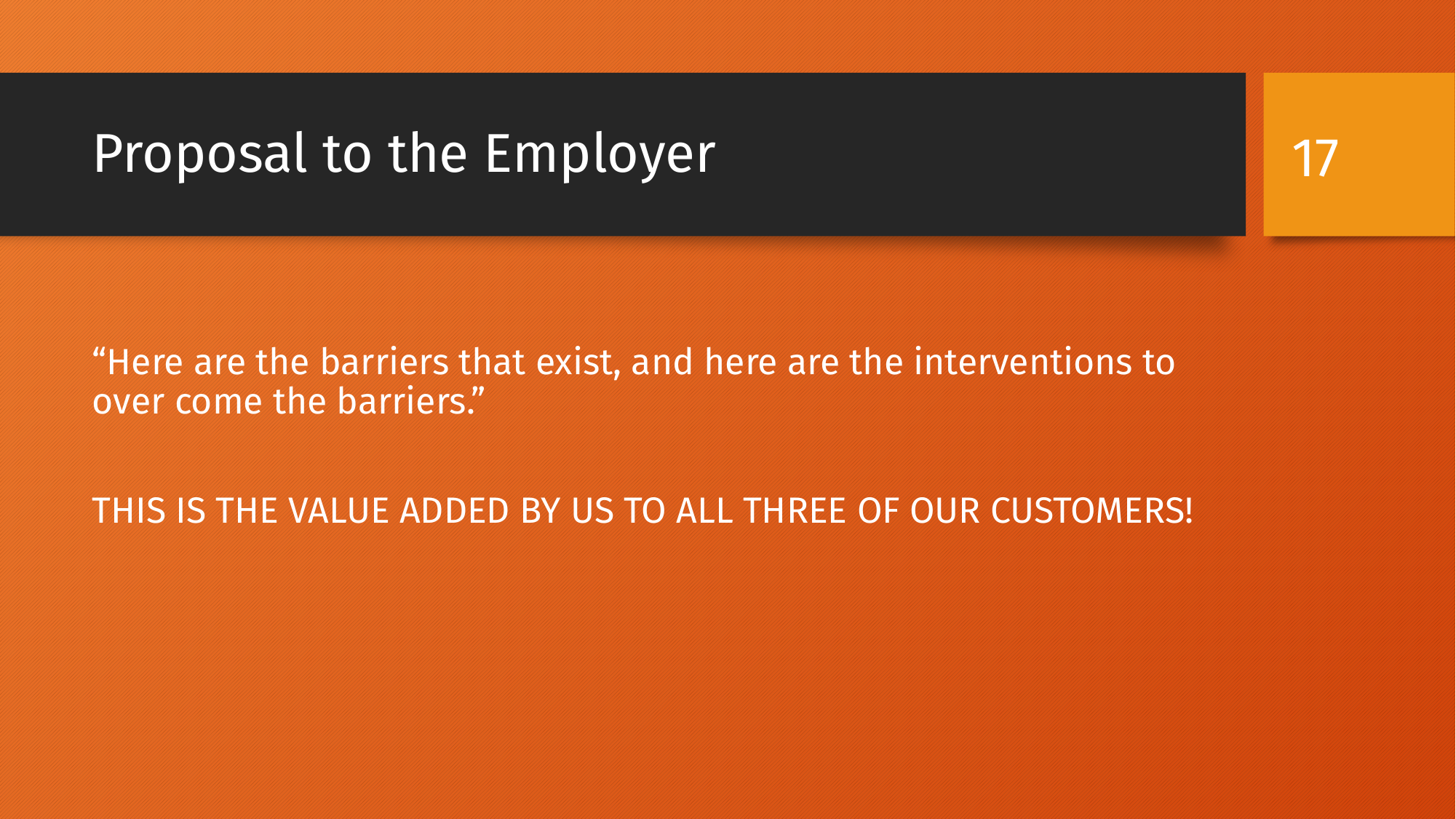

17
# Proposal to the Employer

“Here are the barriers that exist, and here are the interventions to over come the barriers.”

THIS IS THE VALUE ADDED BY US TO ALL THREE OF OUR CUSTOMERS!